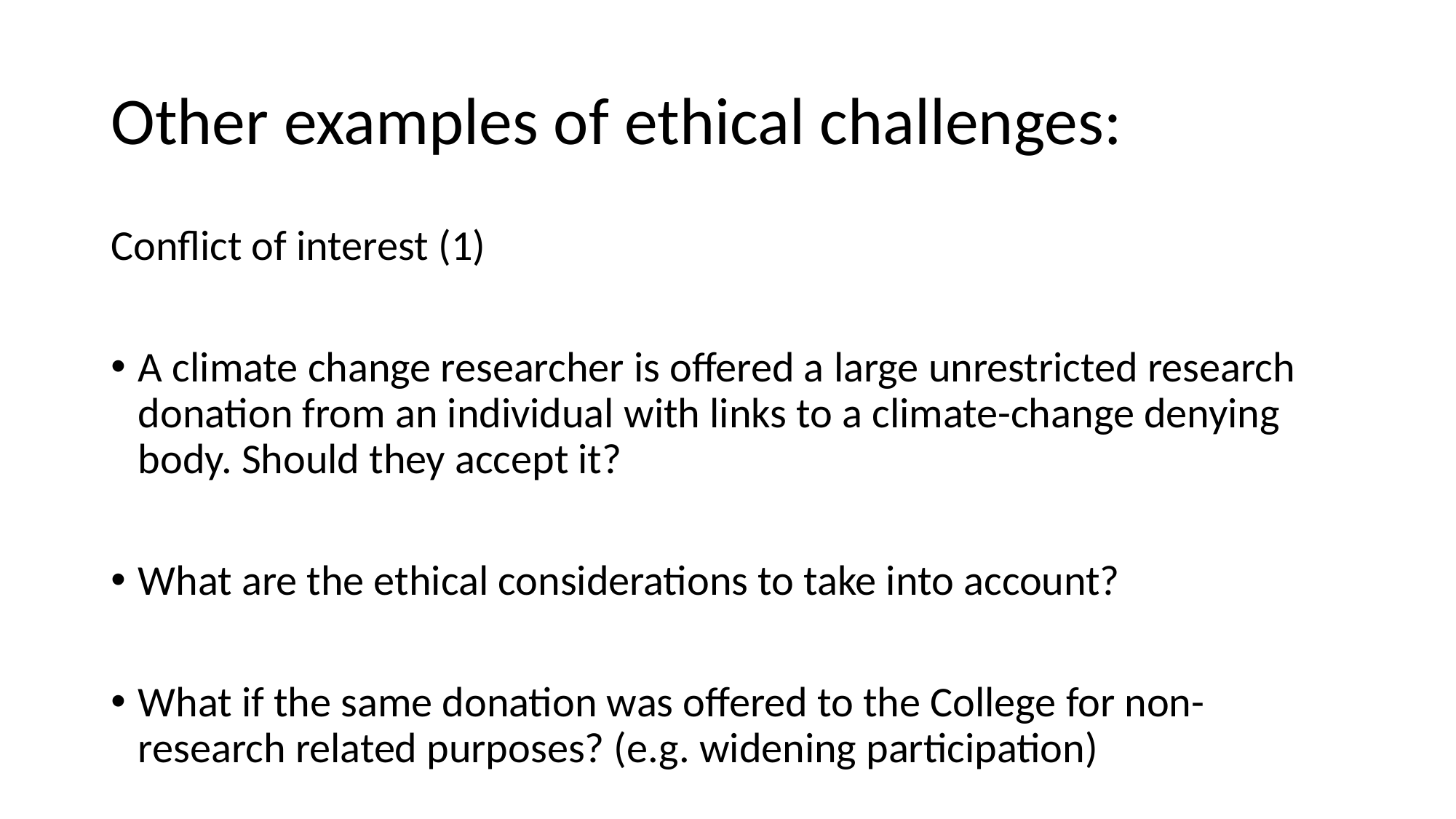

# Other examples of ethical challenges:
Conflict of interest (1)

A climate change researcher is offered a large unrestricted research donation from an individual with links to a climate-change denying body. Should they accept it?

What are the ethical considerations to take into account?

What if the same donation was offered to the College for non-research related purposes? (e.g. widening participation)